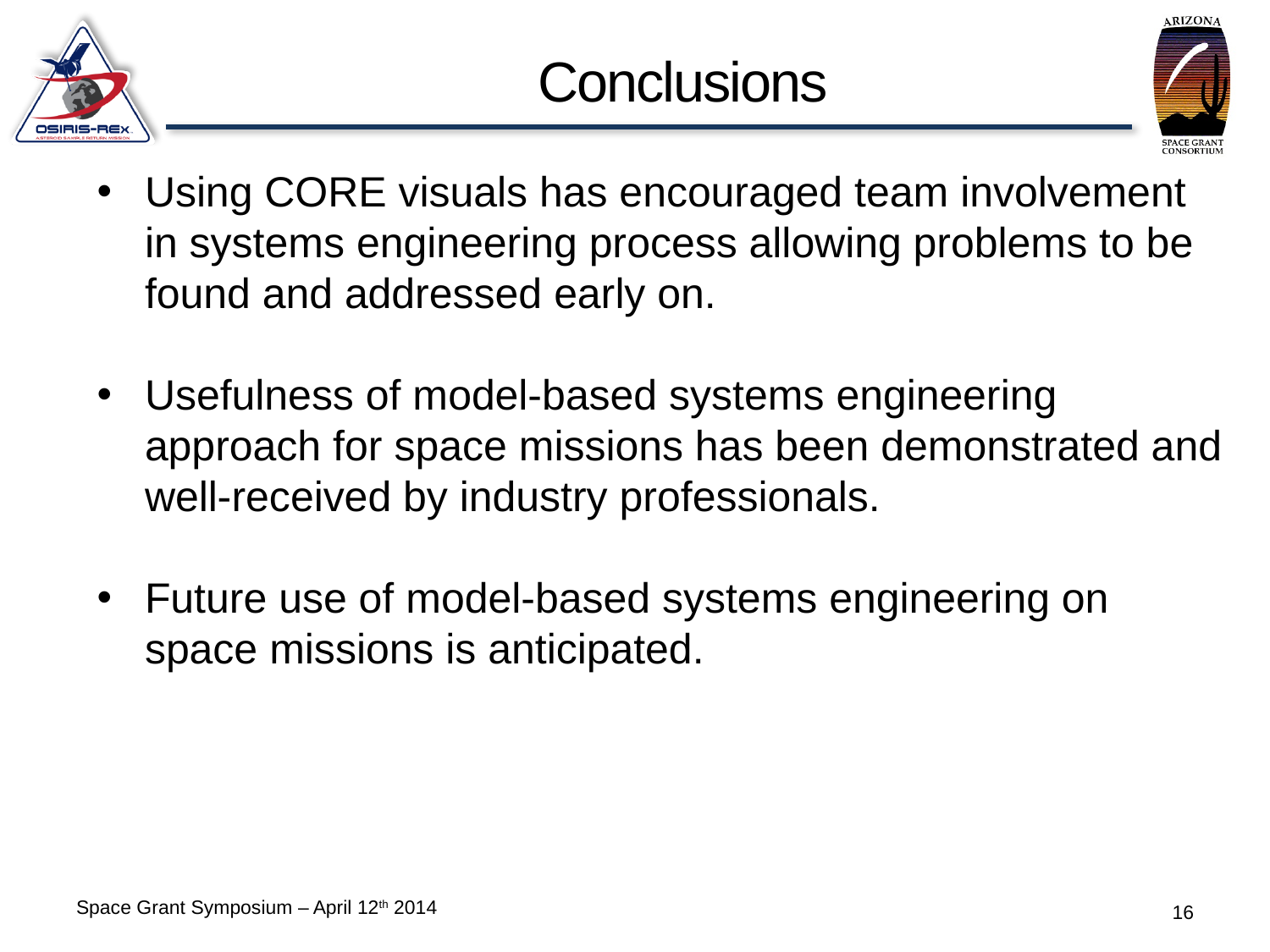

# Conclusions
Using CORE visuals has encouraged team involvement in systems engineering process allowing problems to be found and addressed early on.

Usefulness of model-based systems engineering approach for space missions has been demonstrated and well-received by industry professionals.

Future use of model-based systems engineering on space missions is anticipated.

Space Grant Symposium – April 12th 2014
16